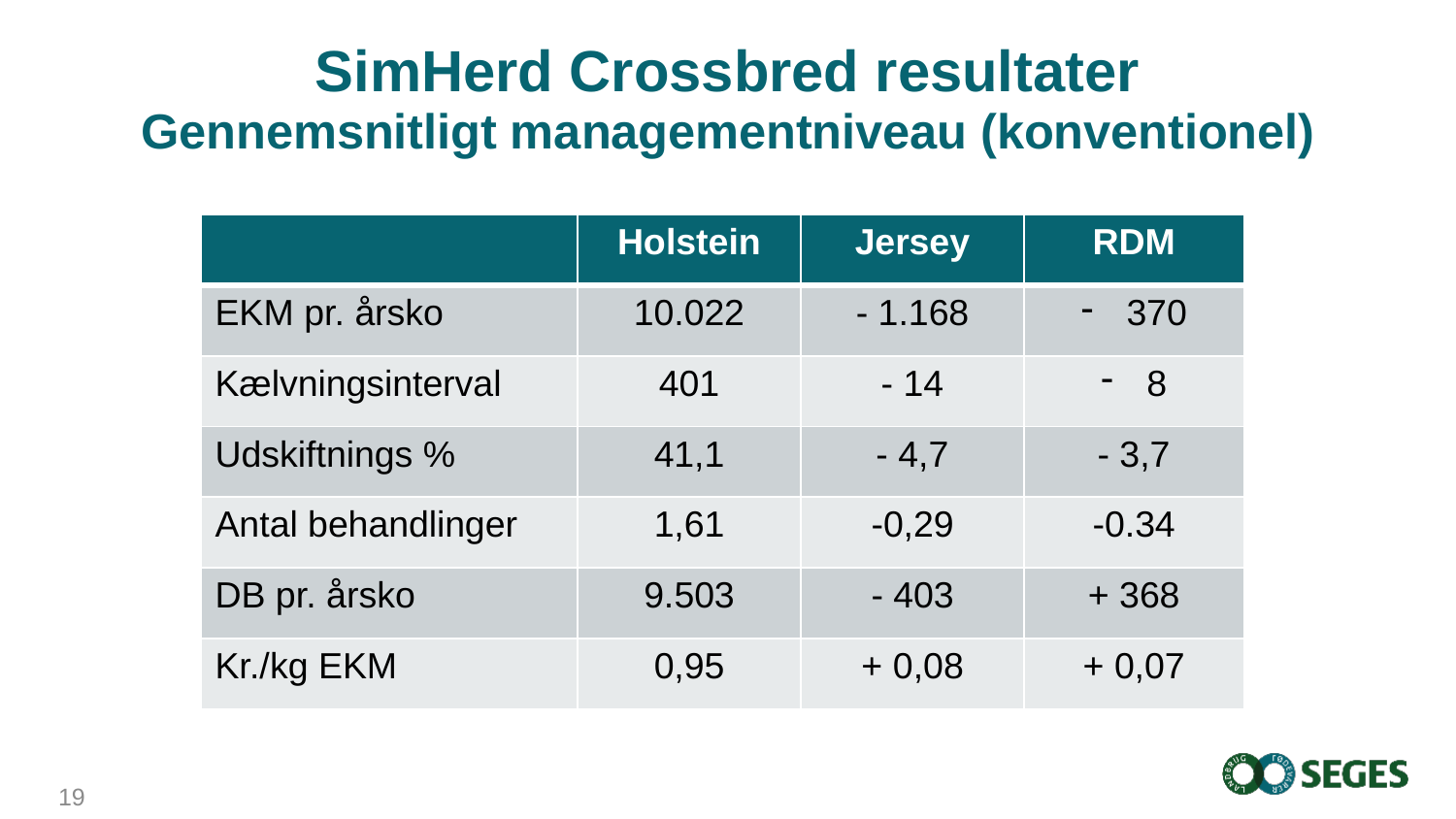

SimHerd Crossbred resultater
Gennemsnitligt managementniveau (konventionel)
|  | Holstein | Jersey | RDM |
| --- | --- | --- | --- |
| EKM pr. årsko | 10.022 | - 1.168 | 370 |
| Kælvningsinterval | 401 | - 14 | 8 |
| Udskiftnings % | 41,1 | - 4,7 | - 3,7 |
| Antal behandlinger | 1,61 | -0,29 | -0.34 |
| DB pr. årsko | 9.503 | - 403 | + 368 |
| Kr./kg EKM | 0,95 | + 0,08 | + 0,07 |
19..